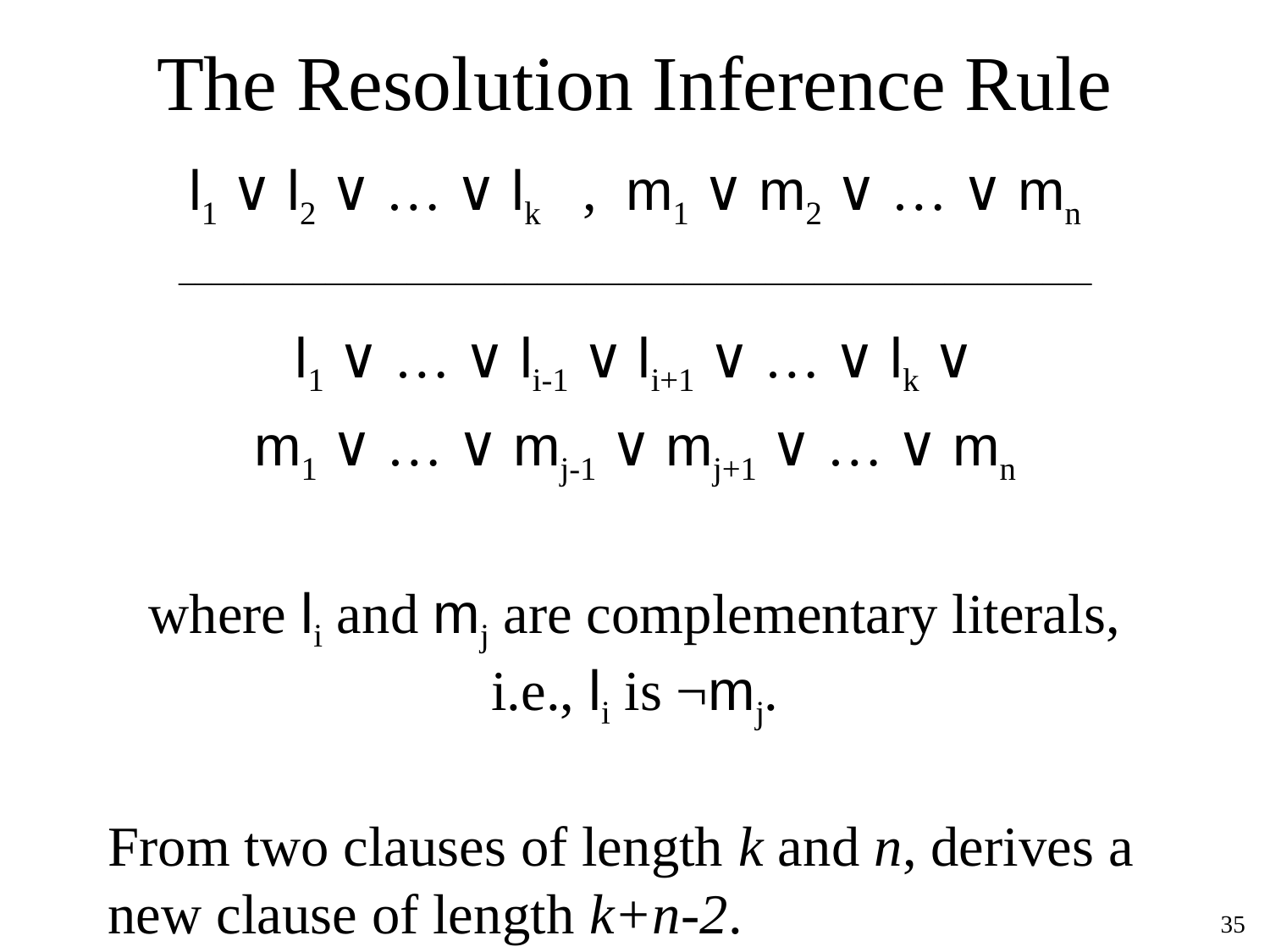

# The Resolution Inference Rule
l1 ∨ l2 ∨ … ∨ lk   ,  m1 ∨ m2 ∨ … ∨ mn
________________________________________________________
l1 ∨ … ∨ li-1 ∨ li+1 ∨ … ∨ lk ∨
m1 ∨ … ∨ mj-1 ∨ mj+1 ∨ … ∨ mn

where li and mj are complementary literals,
i.e., li is ¬mj.
From two clauses of length k and n, derives a new clause of length k+n-2.
35